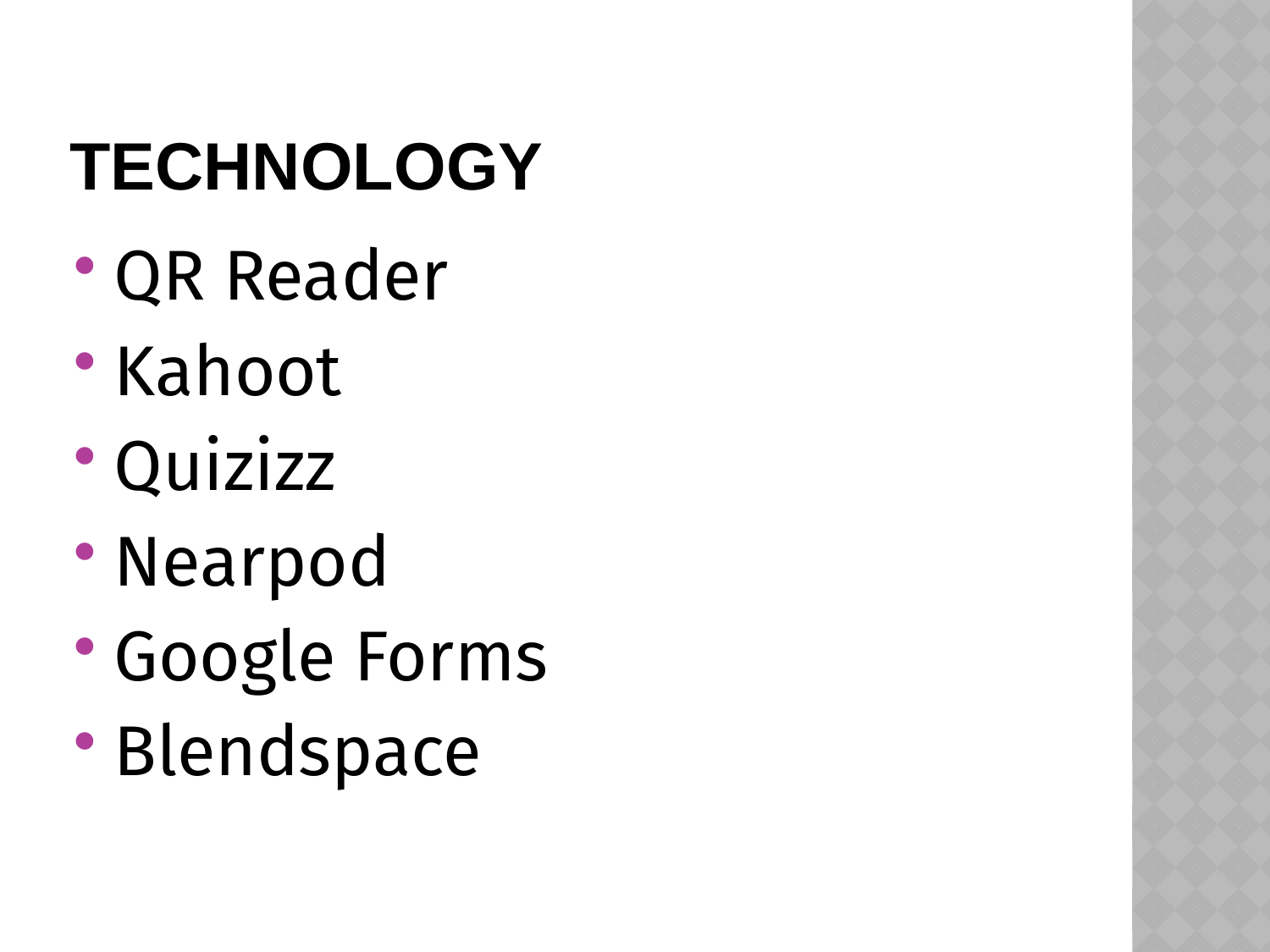

# Technology
QR Reader
Kahoot
Quizizz
Nearpod
Google Forms
Blendspace